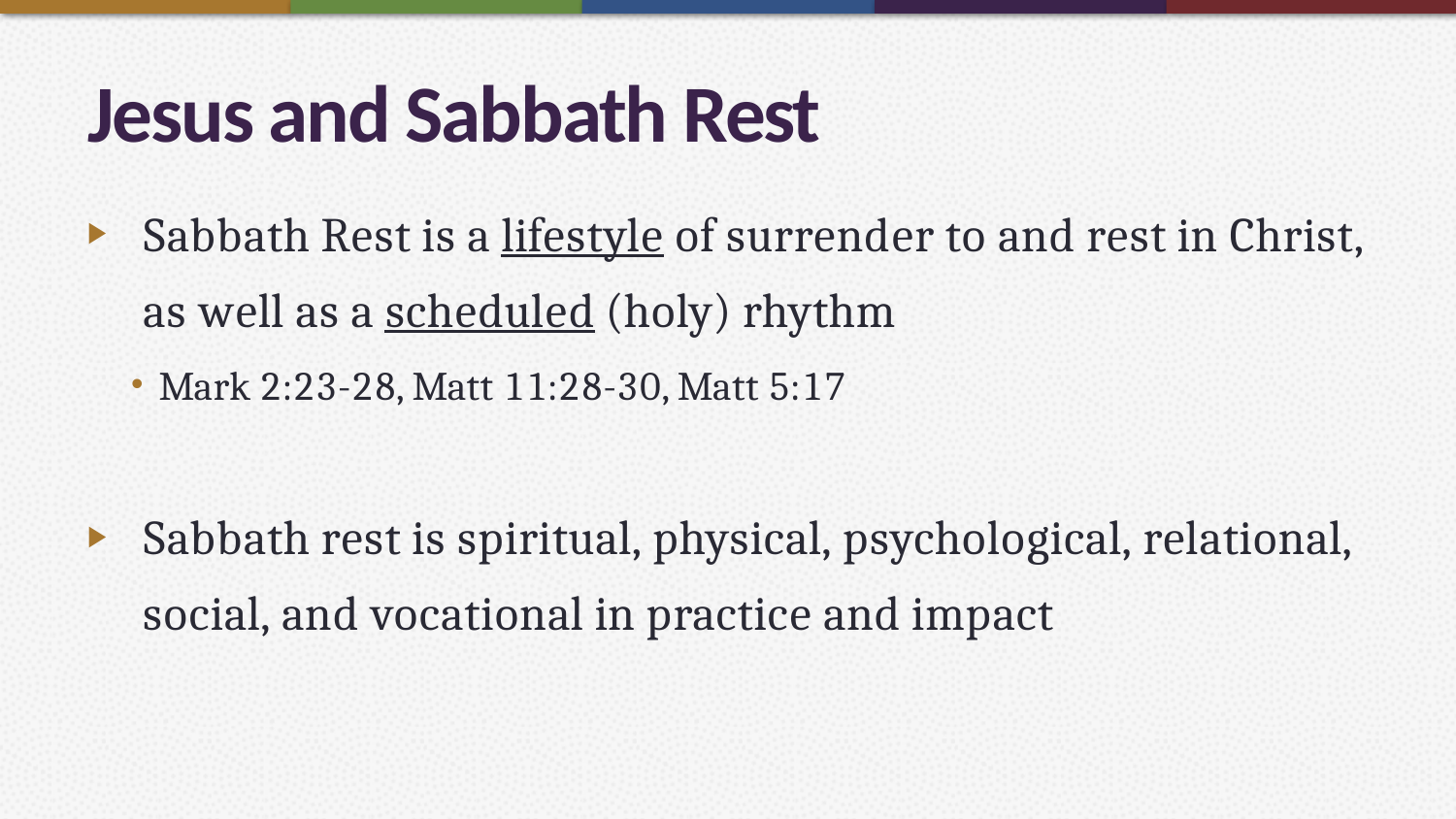

# Jesus and Sabbath Rest
Sabbath Rest is a lifestyle of surrender to and rest in Christ, as well as a scheduled (holy) rhythm
Mark 2:23-28, Matt 11:28-30, Matt 5:17

Sabbath rest is spiritual, physical, psychological, relational, social, and vocational in practice and impact